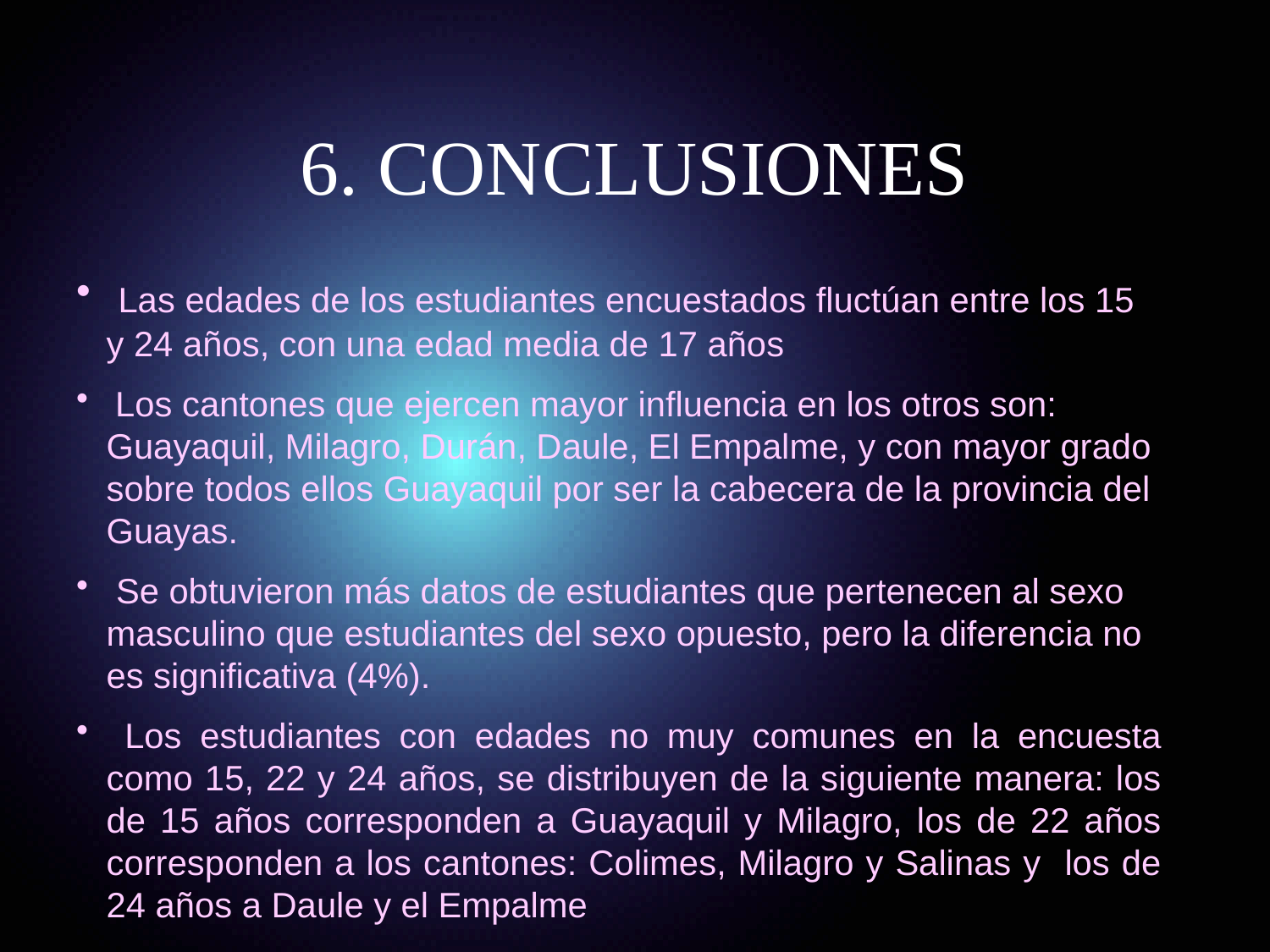

# 6. CONCLUSIONES
 Las edades de los estudiantes encuestados fluctúan entre los 15 y 24 años, con una edad media de 17 años
 Los cantones que ejercen mayor influencia en los otros son: Guayaquil, Milagro, Durán, Daule, El Empalme, y con mayor grado sobre todos ellos Guayaquil por ser la cabecera de la provincia del Guayas.
 Se obtuvieron más datos de estudiantes que pertenecen al sexo masculino que estudiantes del sexo opuesto, pero la diferencia no es significativa (4%).
 Los estudiantes con edades no muy comunes en la encuesta como 15, 22 y 24 años, se distribuyen de la siguiente manera: los de 15 años corresponden a Guayaquil y Milagro, los de 22 años corresponden a los cantones: Colimes, Milagro y Salinas y  los de 24 años a Daule y el Empalme